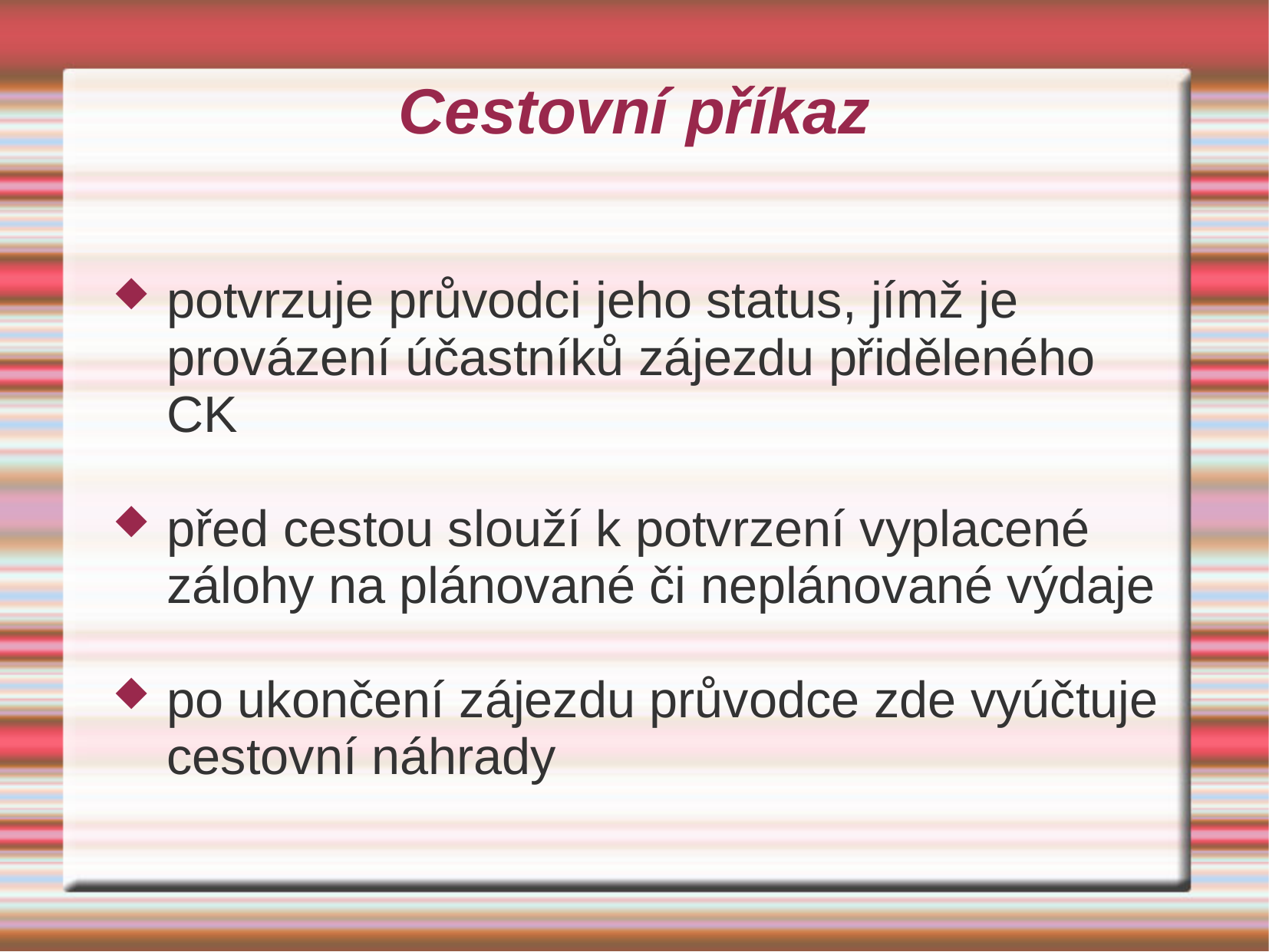

# Cestovní příkaz
potvrzuje průvodci jeho status, jímž je provázení účastníků zájezdu přiděleného CK

před cestou slouží k potvrzení vyplacené zálohy na plánované či neplánované výdaje

po ukončení zájezdu průvodce zde vyúčtuje cestovní náhrady